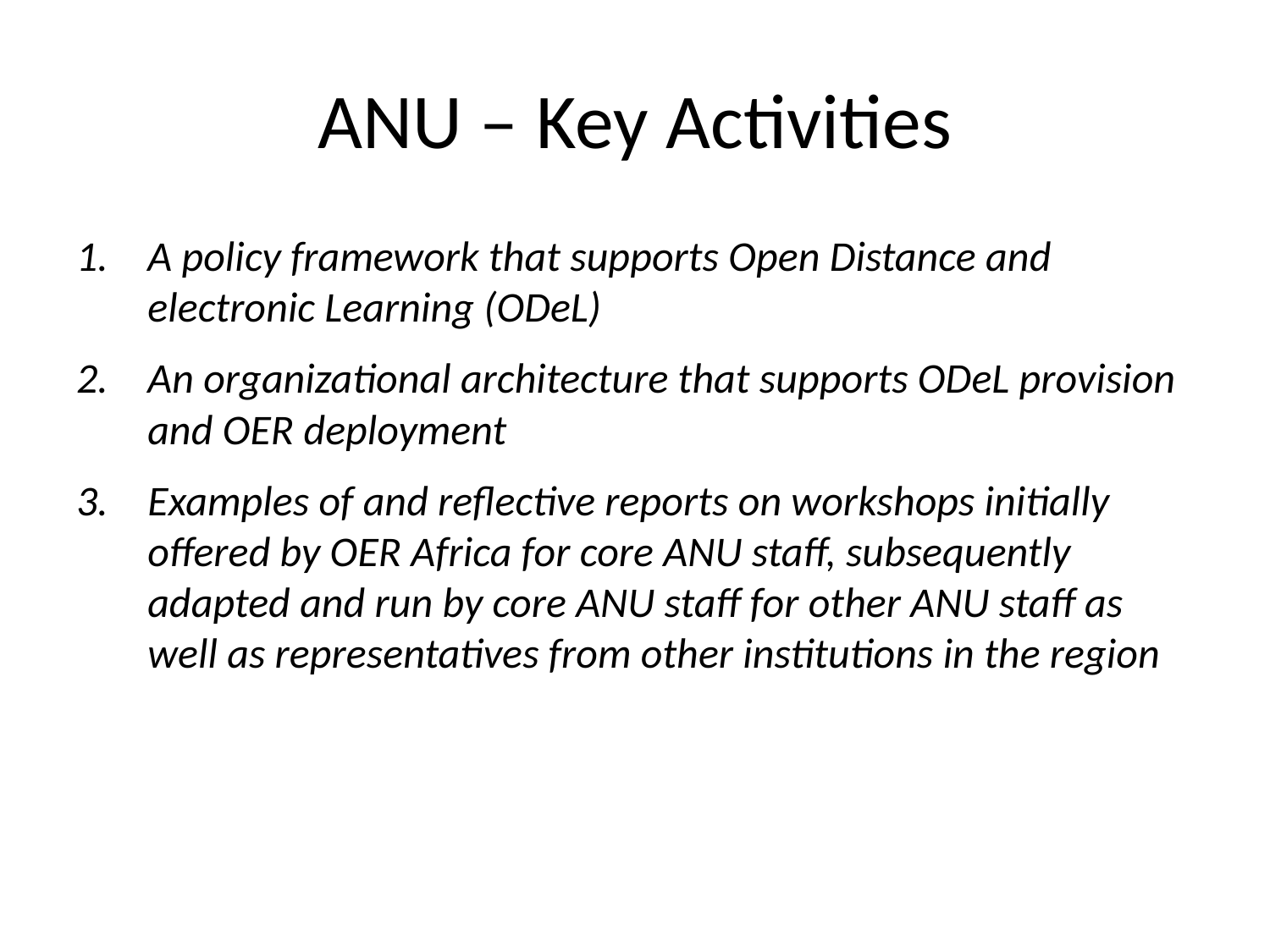

# ANU – Key Activities
A policy framework that supports Open Distance and electronic Learning (ODeL)
An organizational architecture that supports ODeL provision and OER deployment
Examples of and reflective reports on workshops initially offered by OER Africa for core ANU staff, subsequently adapted and run by core ANU staff for other ANU staff as well as representatives from other institutions in the region